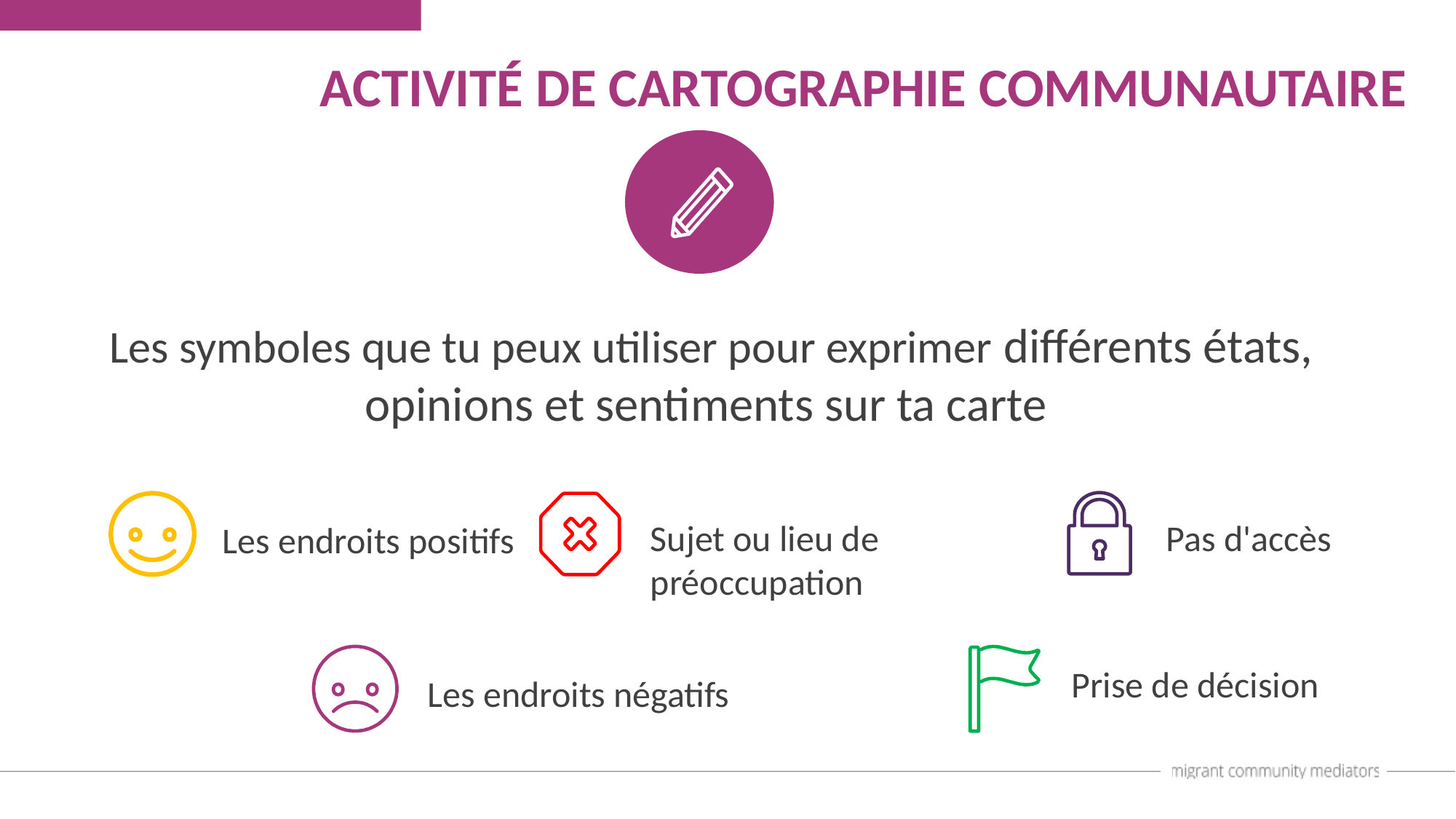

ACTIVITÉ DE CARTOGRAPHIE COMMUNAUTAIRE

Les symboles que tu peux utiliser pour exprimer différents états, opinions et sentiments sur ta carte

Pas d'accès
Sujet ou lieu de
préoccupation
Les endroits positifs

Prise de décision
Les endroits négatifs